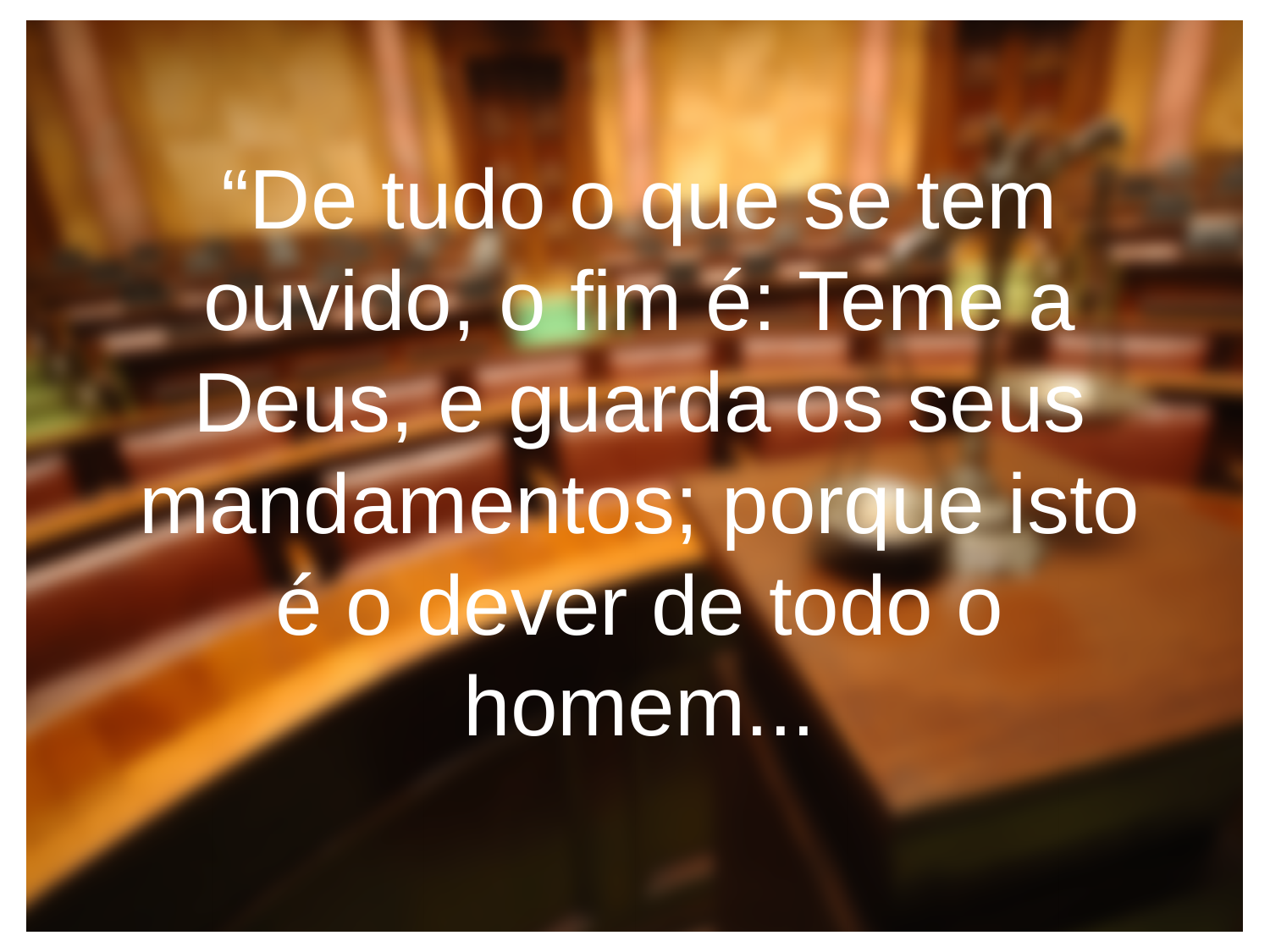

“De tudo o que se tem ouvido, o fim é: Teme a Deus, e guarda os seus mandamentos; porque isto é o dever de todo o homem...